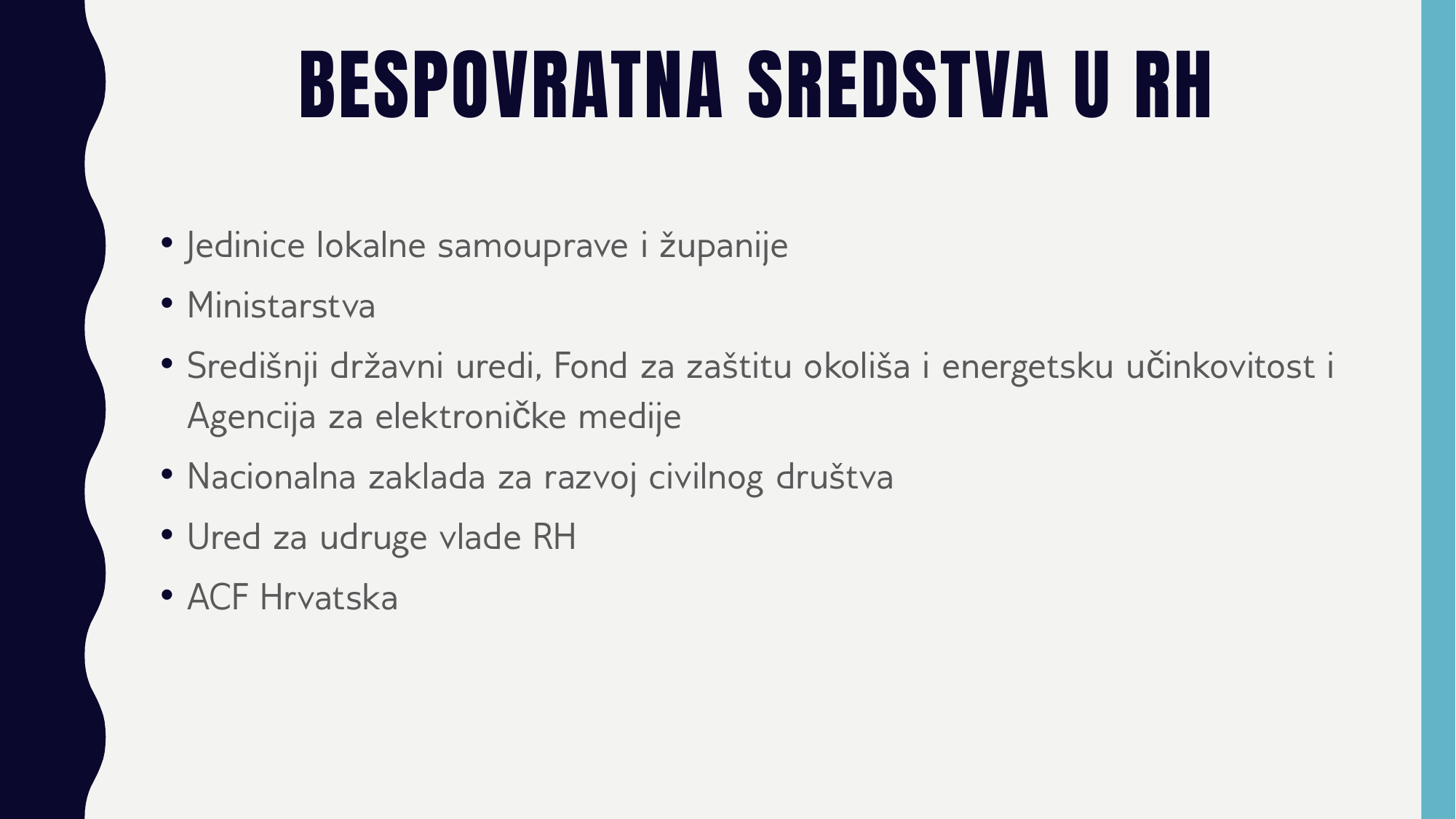

# Bespovratna sredstva u RH
Jedinice lokalne samouprave i županije
Ministarstva
Središnji državni uredi, Fond za zaštitu okoliša i energetsku učinkovitost i Agencija za elektroničke medije
Nacionalna zaklada za razvoj civilnog društva
Ured za udruge vlade RH
ACF Hrvatska